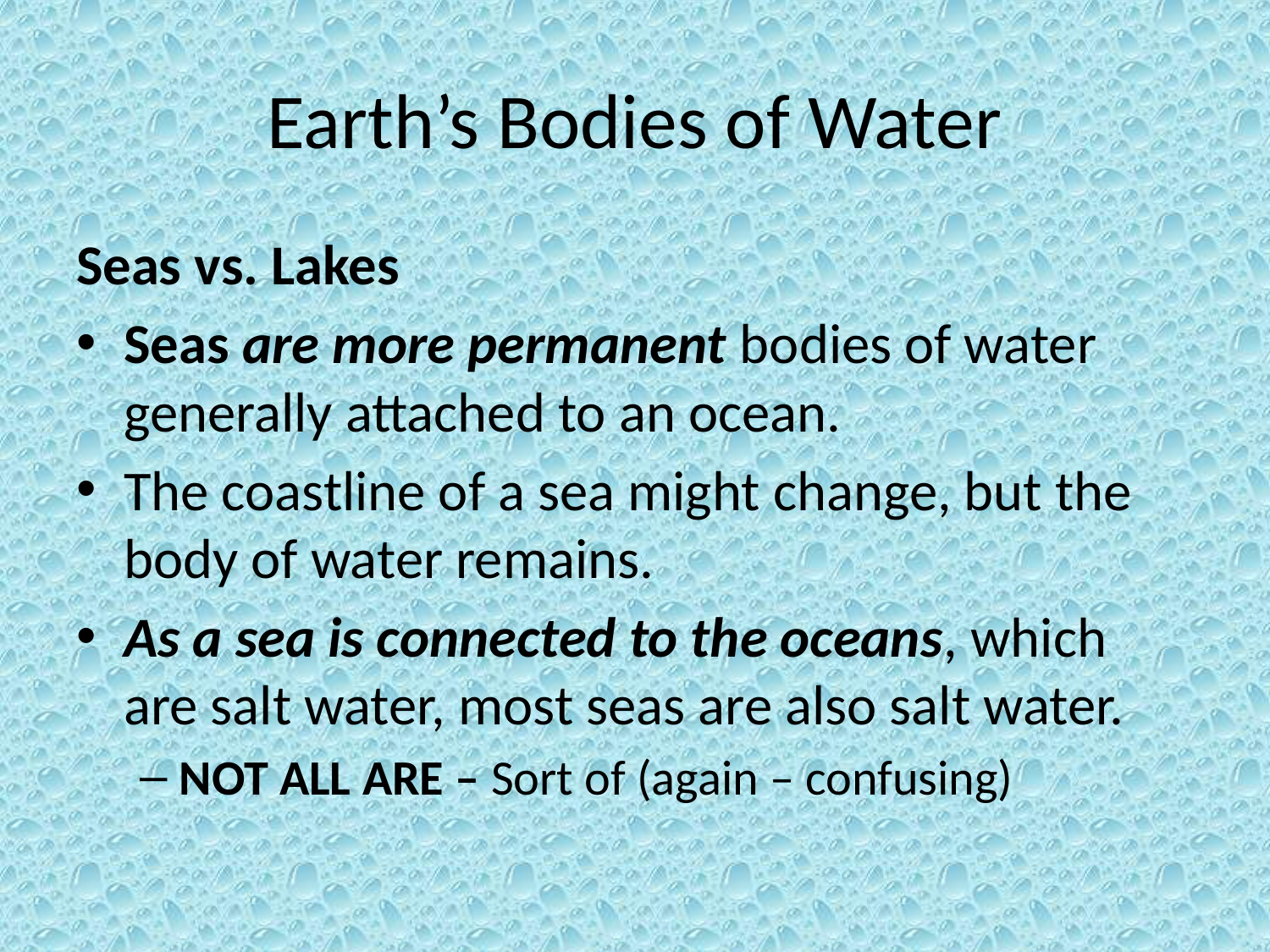

# Earth’s Bodies of Water
Seas vs. Lakes
Seas are more permanent bodies of water generally attached to an ocean.
The coastline of a sea might change, but the body of water remains.
As a sea is connected to the oceans, which are salt water, most seas are also salt water.
NOT ALL ARE – Sort of (again – confusing)